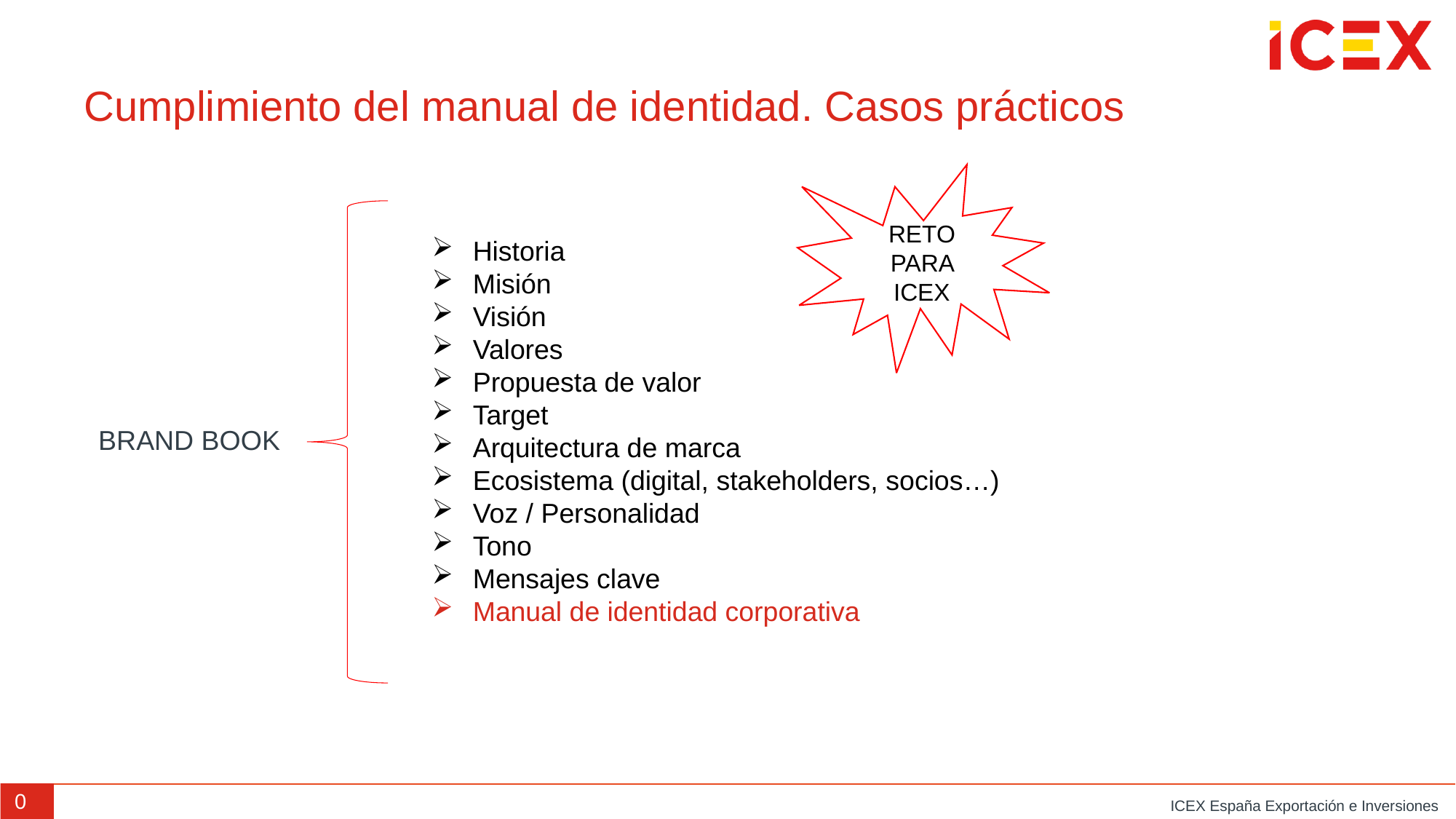

Cumplimiento del manual de identidad. Casos prácticos

RETO PARA ICEX

Historia
Misión
Visión
Valores
Propuesta de valor
Target
Arquitectura de marca
Ecosistema (digital, stakeholders, socios…)
Voz / Personalidad
Tono
Mensajes clave
Manual de identidad corporativa

BRAND BOOK
029